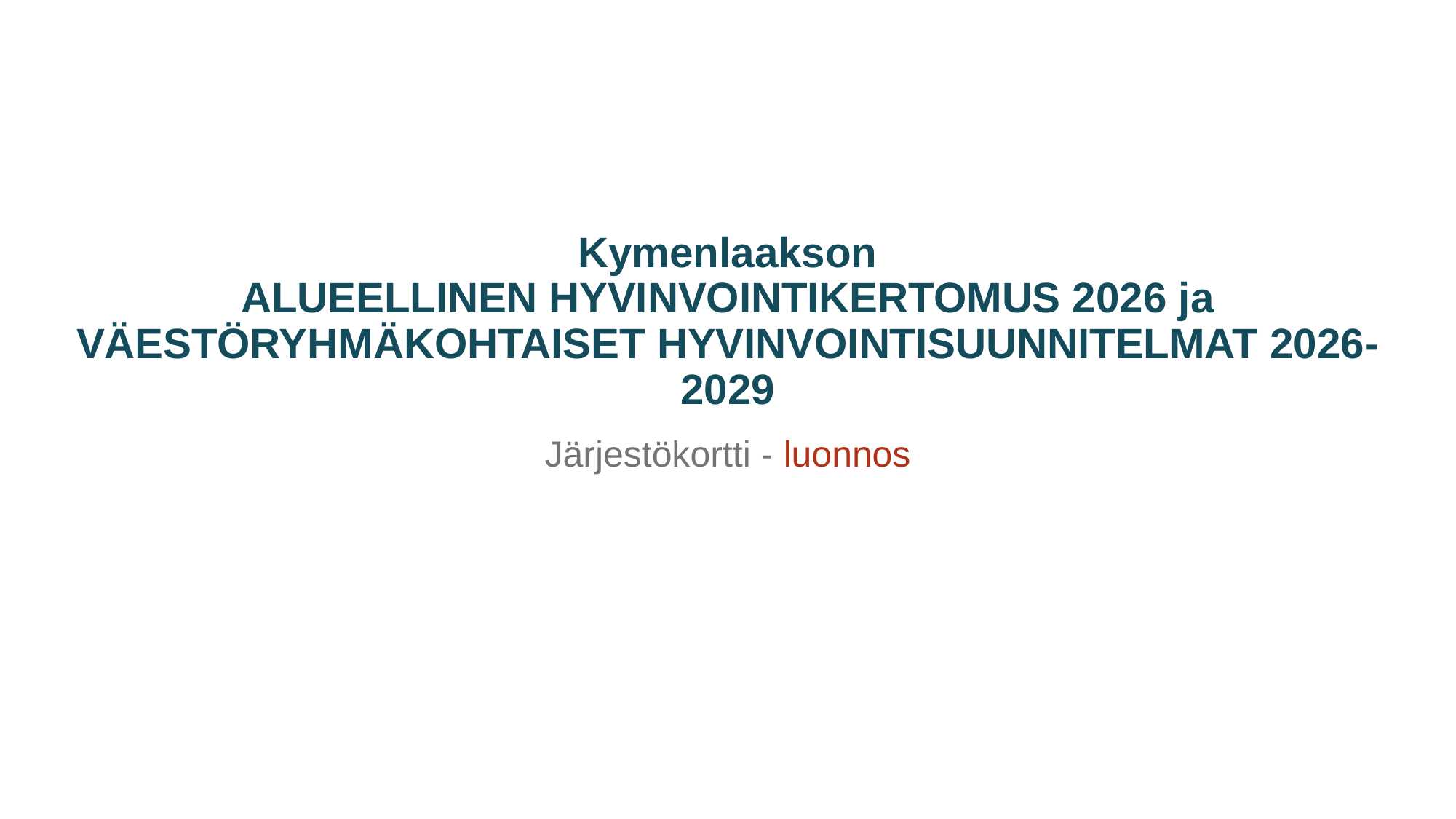

# Kymenlaakson ALUEELLINEN HYVINVOINTIKERTOMUS 2026 ja VÄESTÖRYHMÄKOHTAISET HYVINVOINTISUUNNITELMAT 2026-2029
Järjestökortti - luonnos